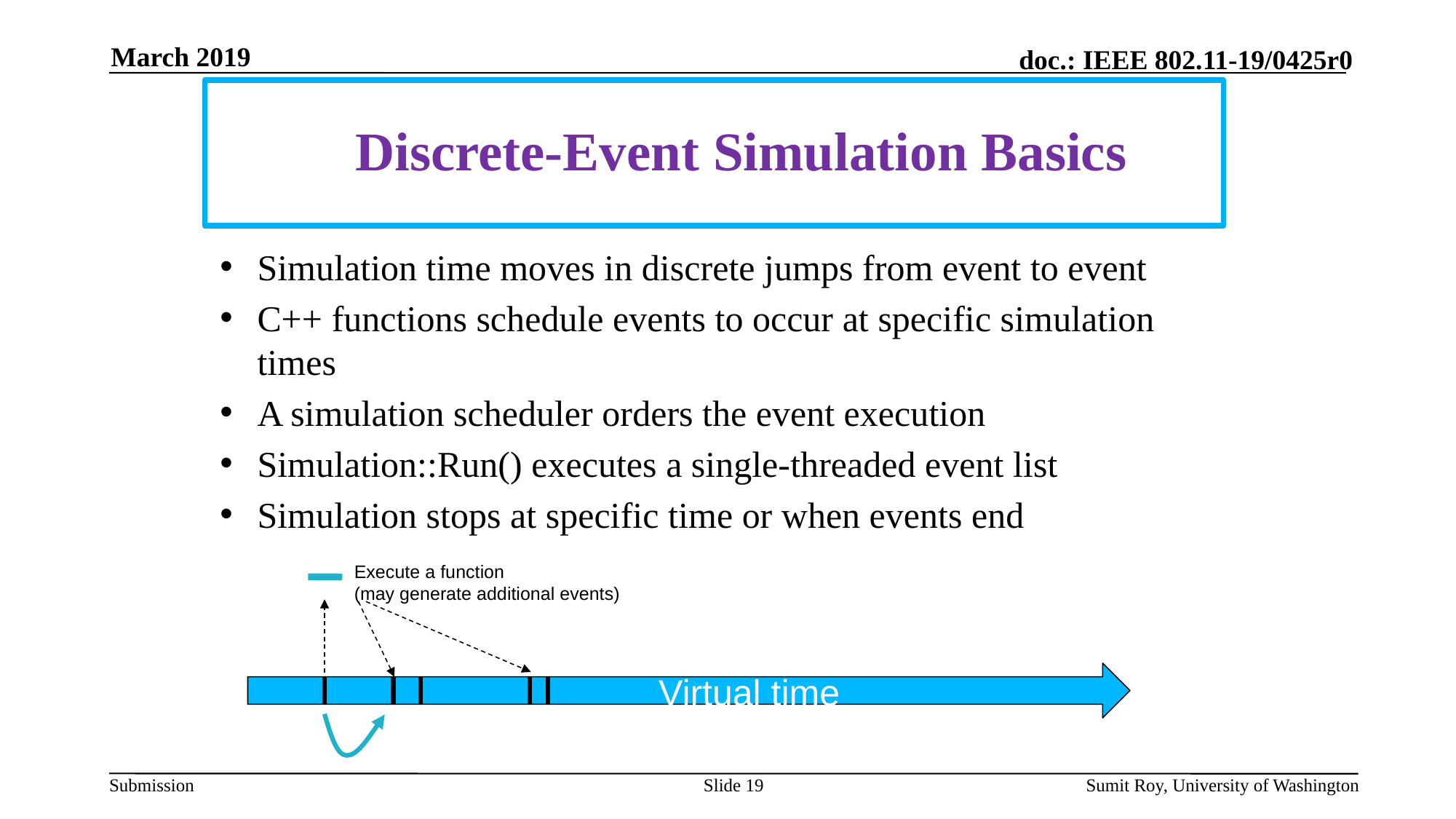

March 2019
Discrete-Event Simulation Basics
#

Simulation time moves in discrete jumps from event to event
C++ functions schedule events to occur at specific simulation times
A simulation scheduler orders the event execution
Simulation::Run() executes a single-threaded event list
Simulation stops at specific time or when events end

Execute a function
(may generate additional events)

Virtual time

Slide 19
Sumit Roy, University of Washington